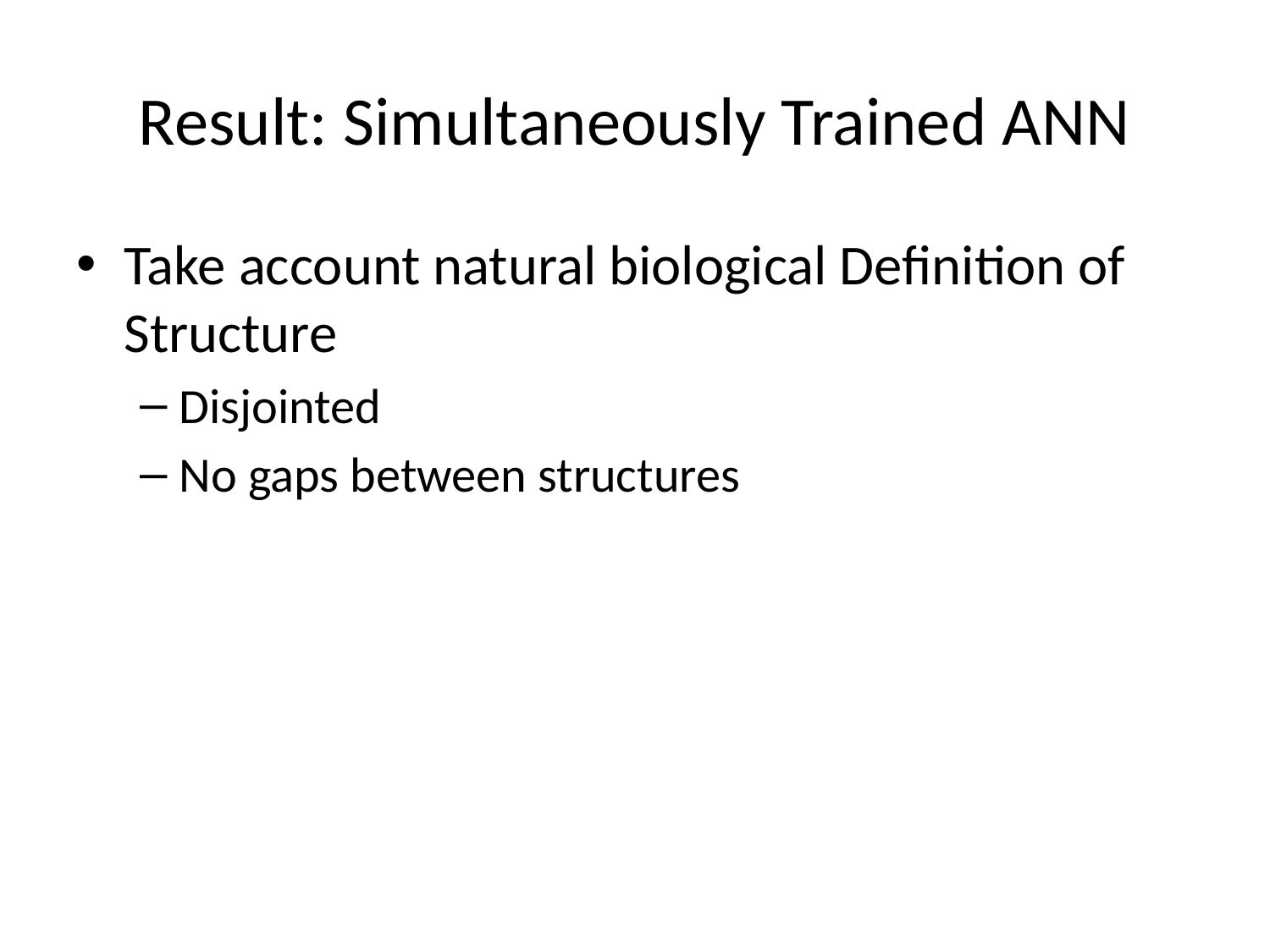

# Result: Simultaneously Trained ANN
Take account natural biological Definition of Structure
Disjointed
No gaps between structures